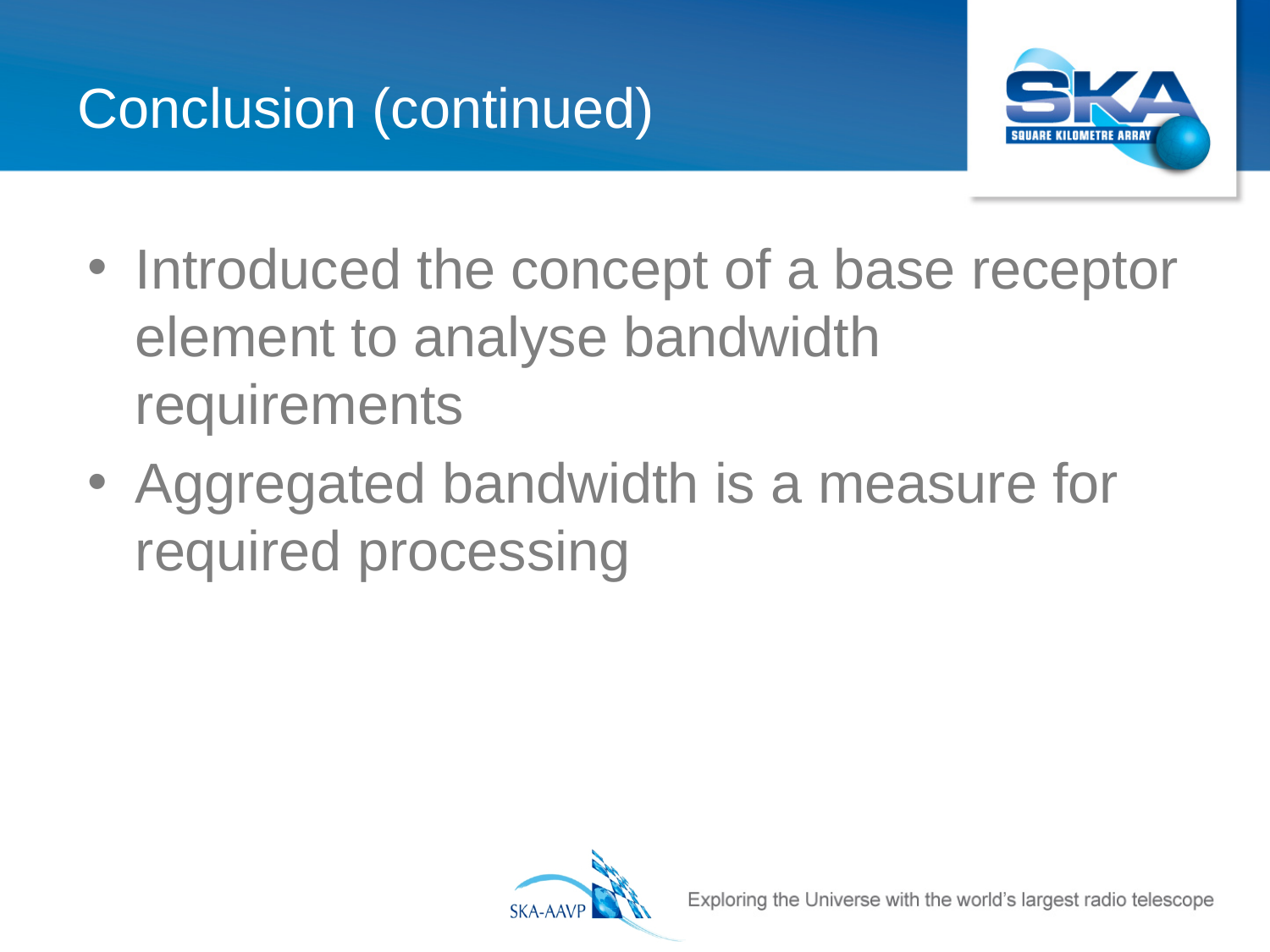

# Conclusion (continued)
Introduced the concept of a base receptor element to analyse bandwidth requirements
Aggregated bandwidth is a measure for required processing